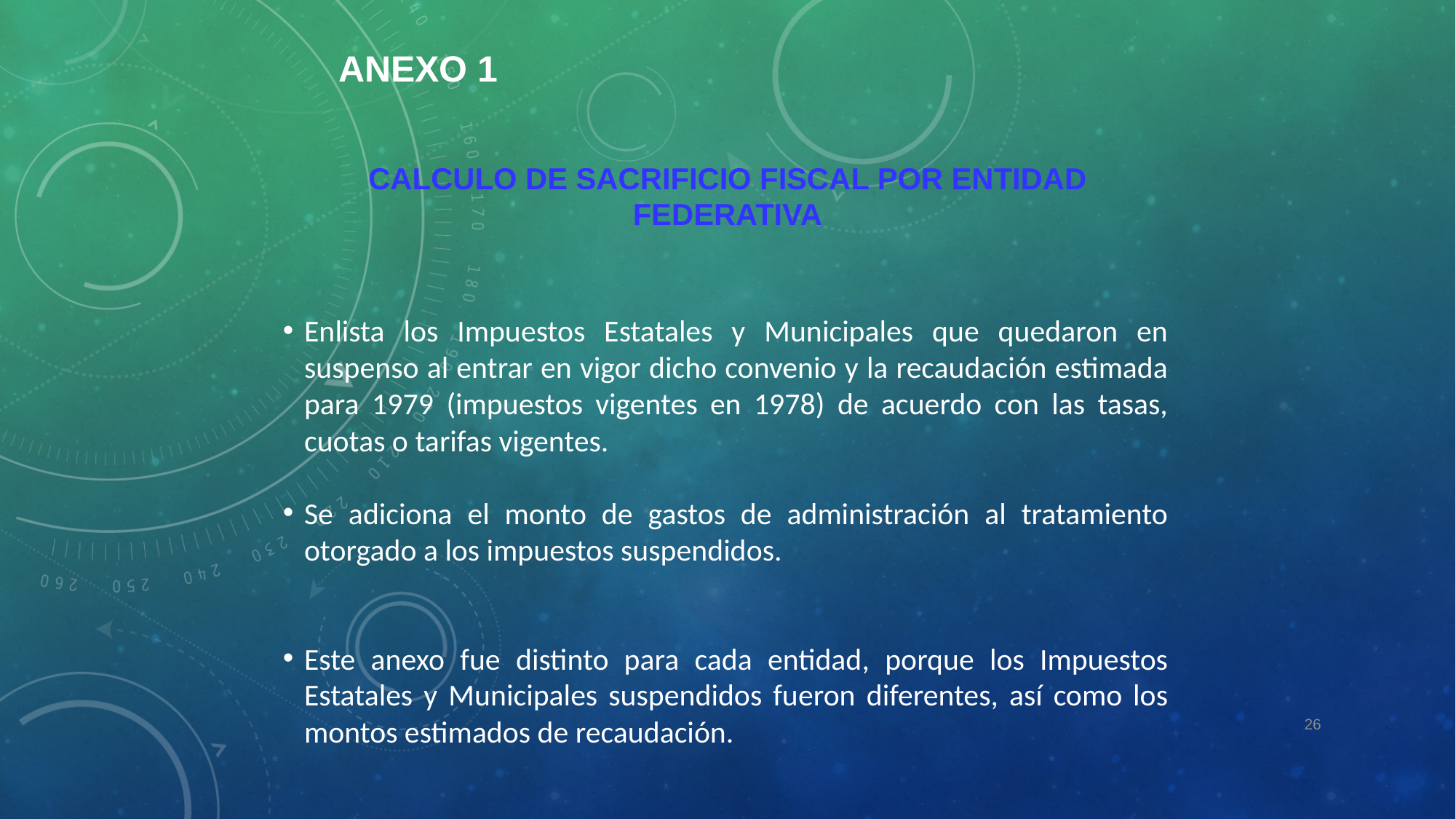

ANEXO 1
CALCULO DE SACRIFICIO FISCAL POR ENTIDAD FEDERATIVA
Enlista los Impuestos Estatales y Municipales que quedaron en suspenso al entrar en vigor dicho convenio y la recaudación estimada para 1979 (impuestos vigentes en 1978) de acuerdo con las tasas, cuotas o tarifas vigentes.

Se adiciona el monto de gastos de administración al tratamiento otorgado a los impuestos suspendidos.

Este anexo fue distinto para cada entidad, porque los Impuestos Estatales y Municipales suspendidos fueron diferentes, así como los montos estimados de recaudación.
26